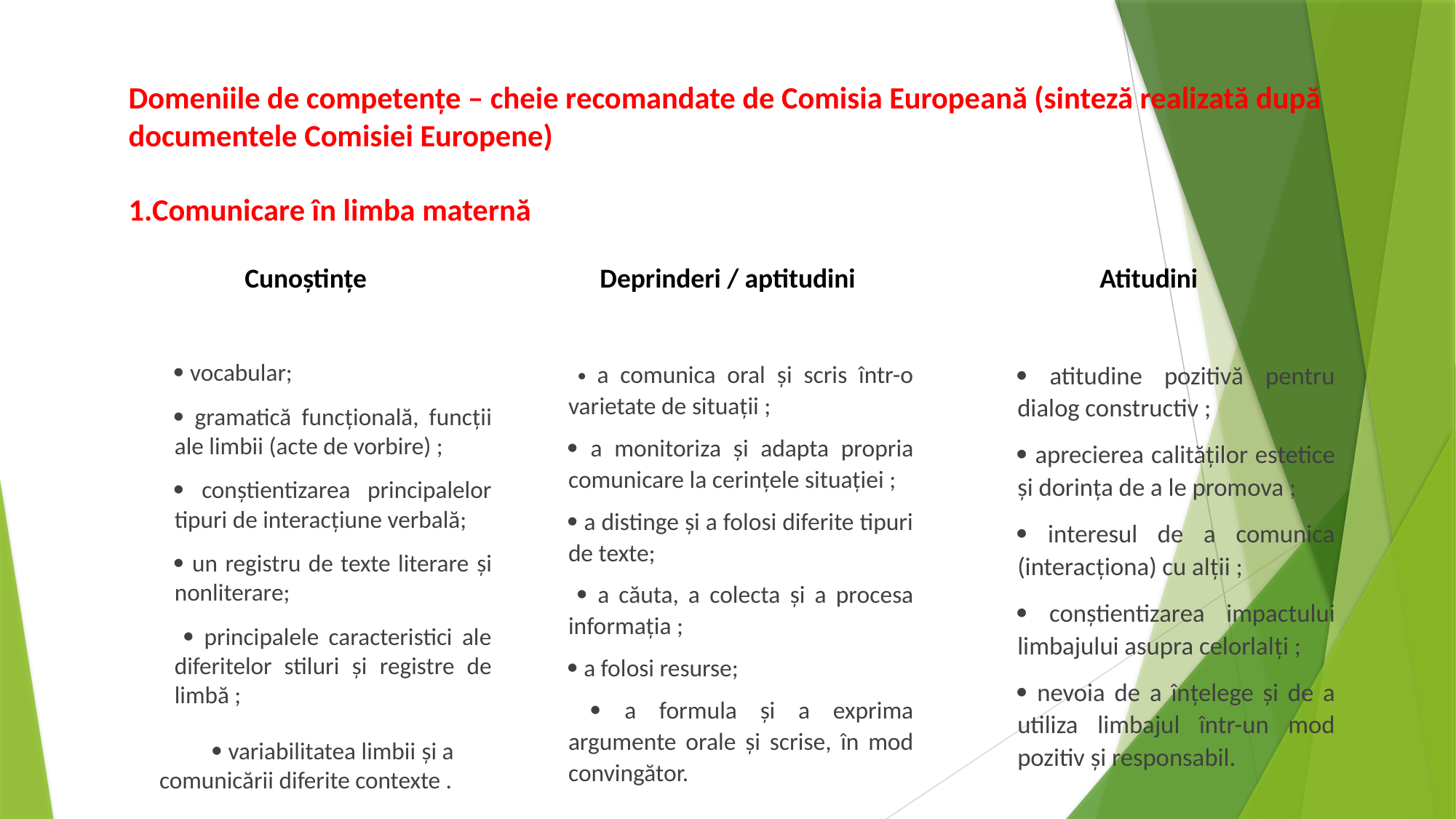

# Domeniile de competenţe – cheie recomandate de Comisia Europeană (sinteză realizată după documentele Comisiei Europene) 1.Comunicare în limba maternă
Cunoştinţe

Deprinderi / aptitudini

 Atitudini

• vocabular;
• gramatică funcţională, funcţii ale limbii (acte de vorbire) ;
• conştientizarea principalelor tipuri de interacţiune verbală;
• un registru de texte literare şi nonliterare;
 • principalele caracteristici ale diferitelor stiluri şi registre de limbă ;
          • variabilitatea limbii şi a comunicării diferite contexte .
 • a comunica oral şi scris într-o varietate de situaţii ;
• a monitoriza şi adapta propria comunicare la cerinţele situaţiei ;
• a distinge şi a folosi diferite tipuri de texte;
 • a căuta, a colecta şi a procesa informaţia ;
• a folosi resurse;
 • a formula şi a exprima argumente orale şi scrise, în mod convingător.

• atitudine pozitivă pentru dialog constructiv ;
• aprecierea calităţilor estetice şi dorinţa de a le promova ;
• interesul de a comunica (interacţiona) cu alţii ;
• conştientizarea impactului limbajului asupra celorlalţi ;
• nevoia de a înţelege şi de a utiliza limbajul într-un mod pozitiv şi responsabil.